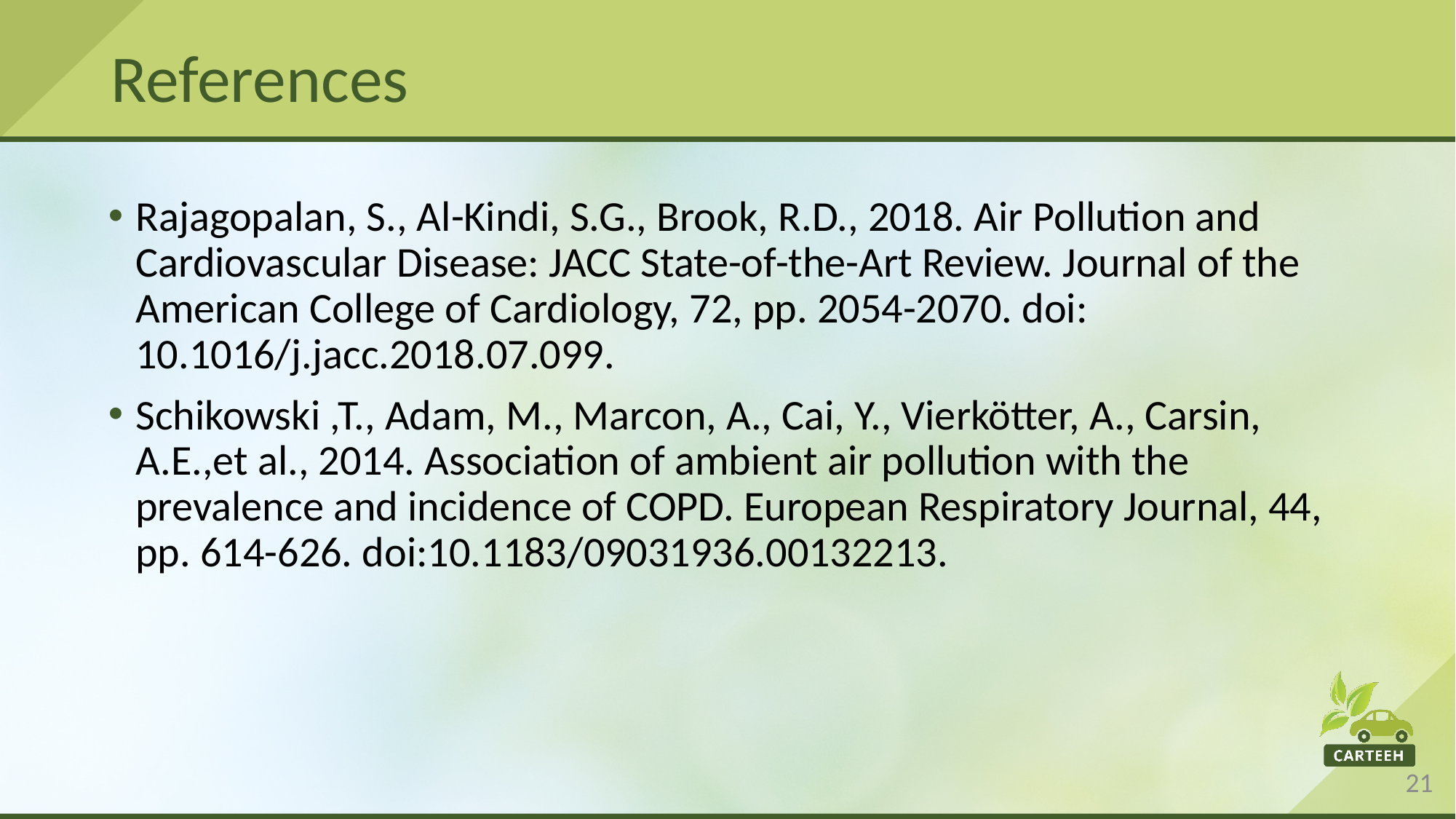

# References
Rajagopalan, S., Al-Kindi, S.G., Brook, R.D., 2018. Air Pollution and Cardiovascular Disease: JACC State-of-the-Art Review. Journal of the American College of Cardiology, 72, pp. 2054-2070. doi: 10.1016/j.jacc.2018.07.099.
Schikowski ,T., Adam, M., Marcon, A., Cai, Y., Vierkötter, A., Carsin, A.E.,et al., 2014. Association of ambient air pollution with the prevalence and incidence of COPD. European Respiratory Journal, 44, pp. 614-626. doi:10.1183/09031936.00132213.